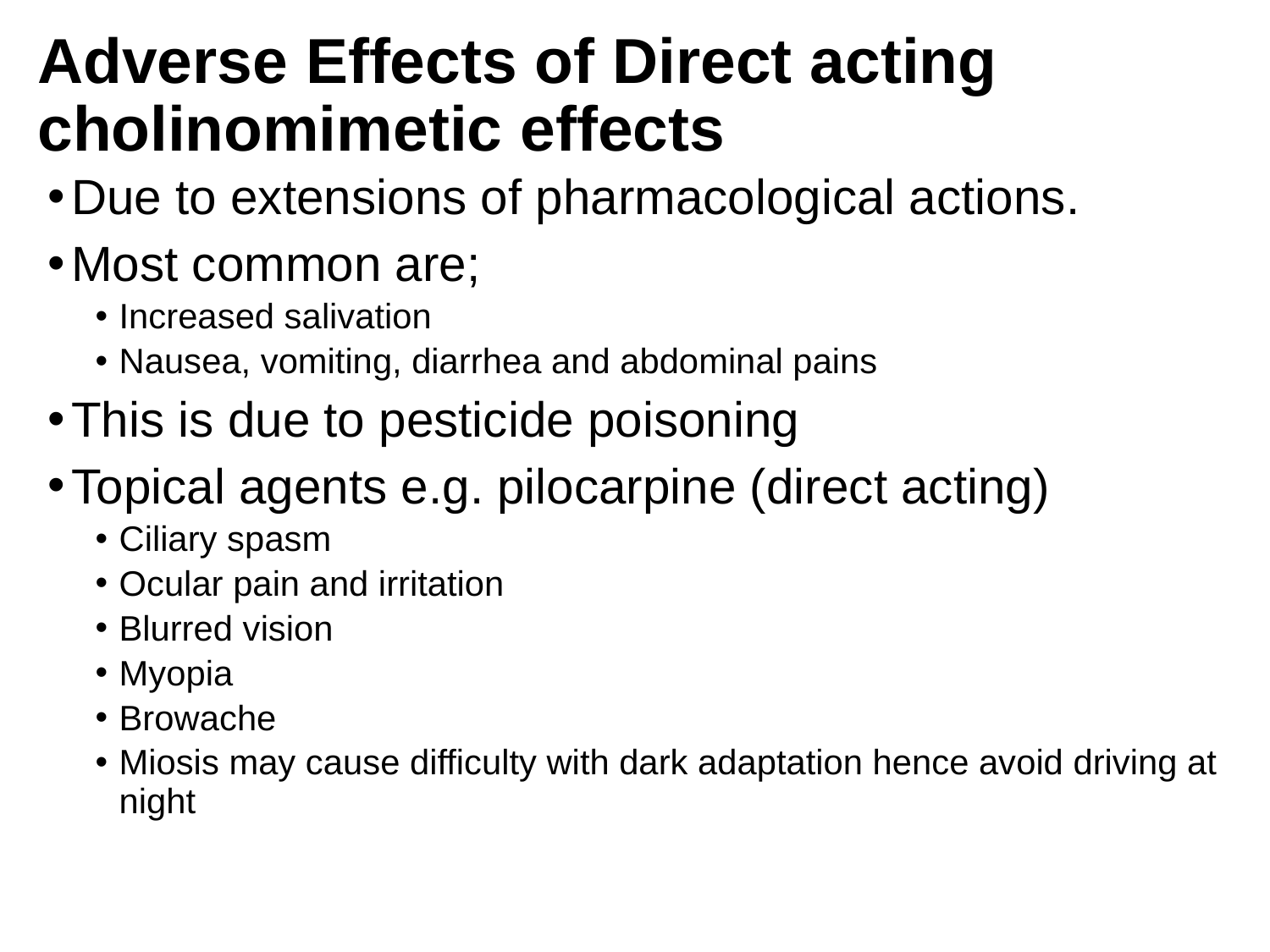

# Adverse Effects of Direct acting cholinomimetic effects
Due to extensions of pharmacological actions.
Most common are;
Increased salivation
Nausea, vomiting, diarrhea and abdominal pains
This is due to pesticide poisoning
Topical agents e.g. pilocarpine (direct acting)
Ciliary spasm
Ocular pain and irritation
Blurred vision
Myopia
Browache
Miosis may cause difficulty with dark adaptation hence avoid driving at night